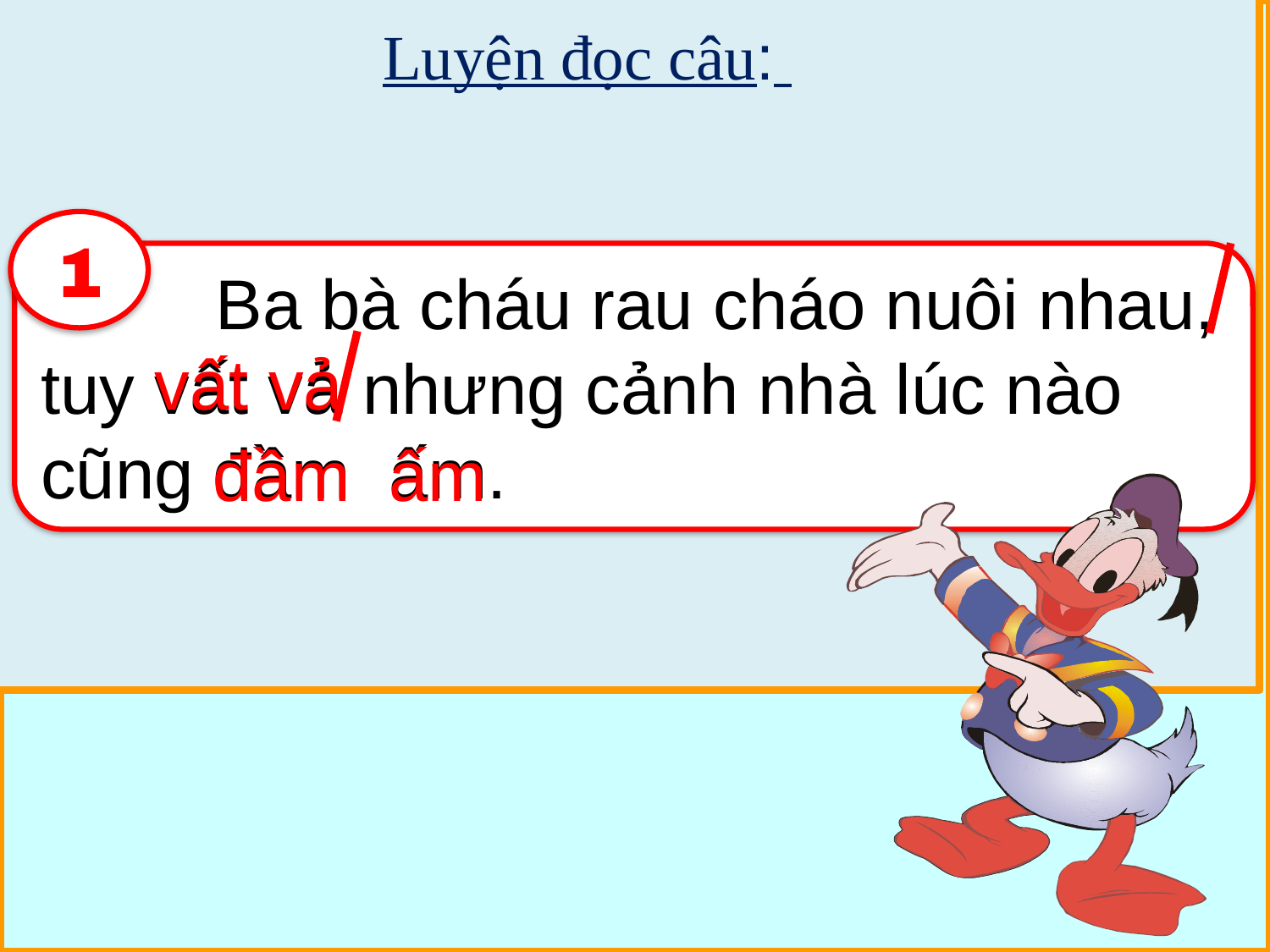

Luyện đọc câu:
1
           Ba bà cháu rau cháo nuôi nhau, tuy vất vả nhưng cảnh nhà lúc nào cũng đầm  ấm.
vất vả
đầm  ấm